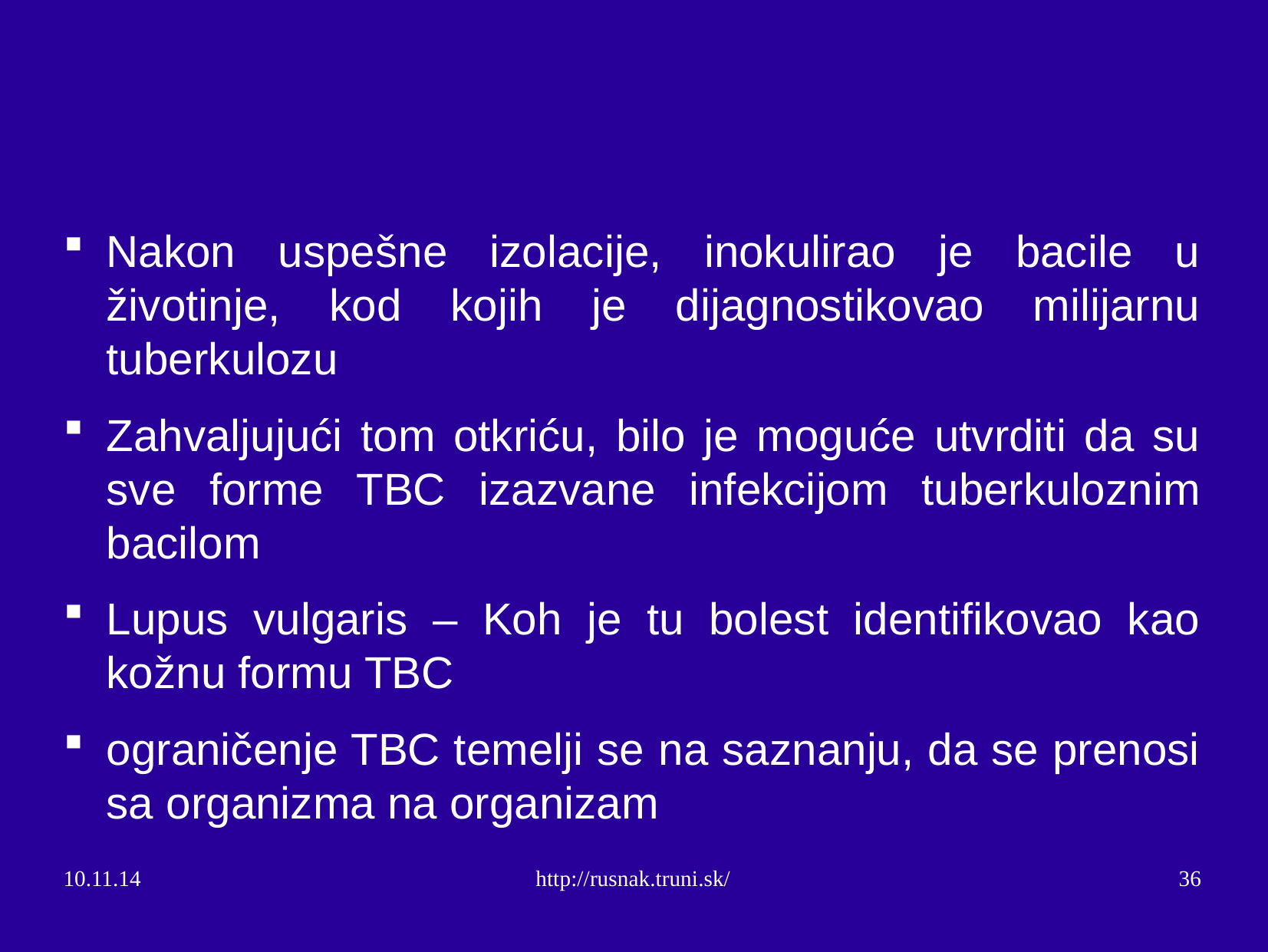

#
Nakon uspešne izolacije, inokulirao je bacile u životinje, kod kojih je dijagnostikovao milijarnu tuberkulozu
Zahvaljujući tom otkriću, bilo je moguće utvrditi da su sve forme TBC izazvane infekcijom tuberkuloznim bacilom
Lupus vulgaris – Koh je tu bolest identifikovao kao kožnu formu TBC
ograničenje TBC temelji se na saznanju, da se prenosi sa organizma na organizam
10.11.14
http://rusnak.truni.sk/
36